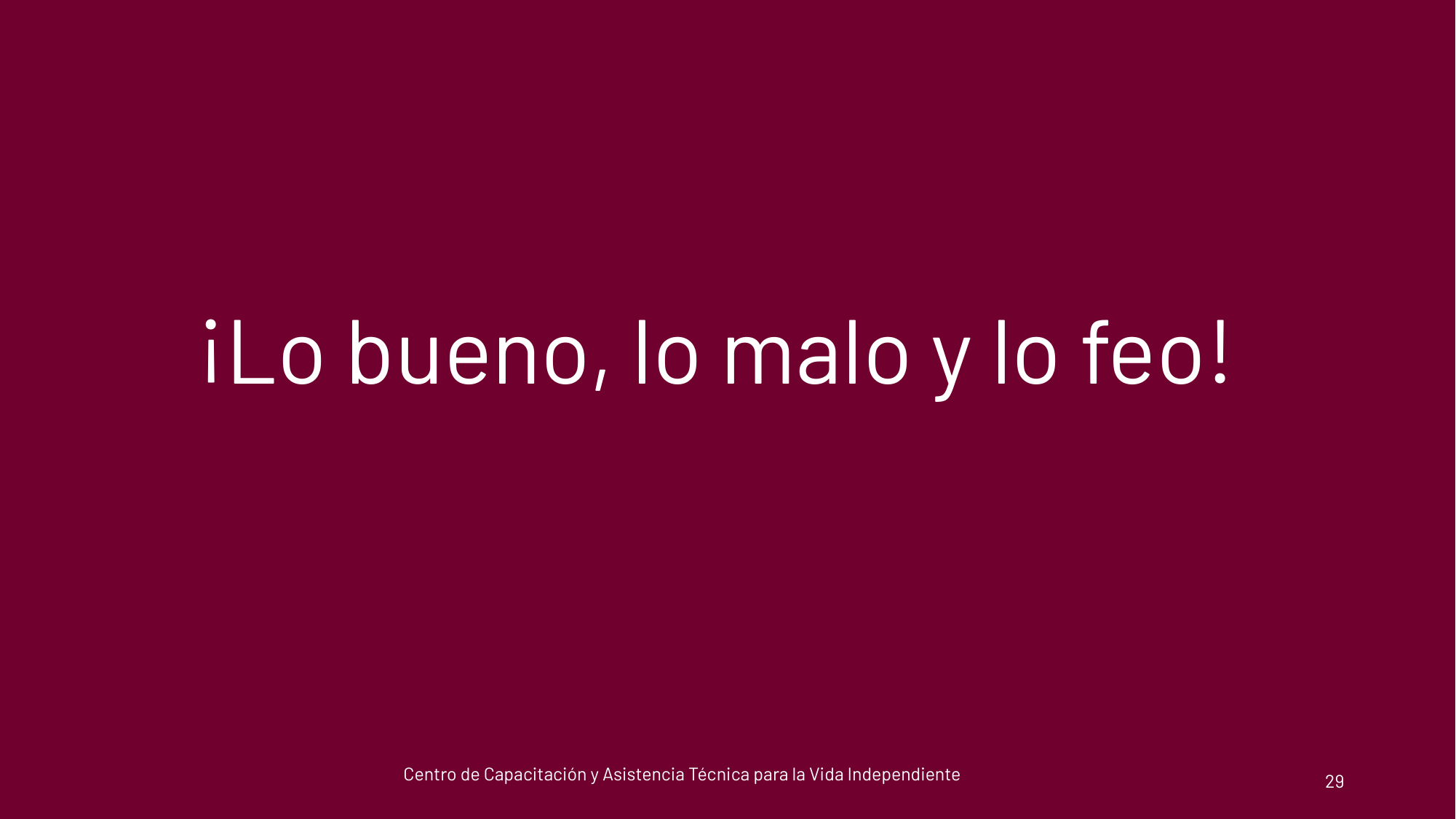

# ¡Lo bueno, lo malo y lo feo!
Centro de Capacitación y Asistencia Técnica para la Vida Independiente
29